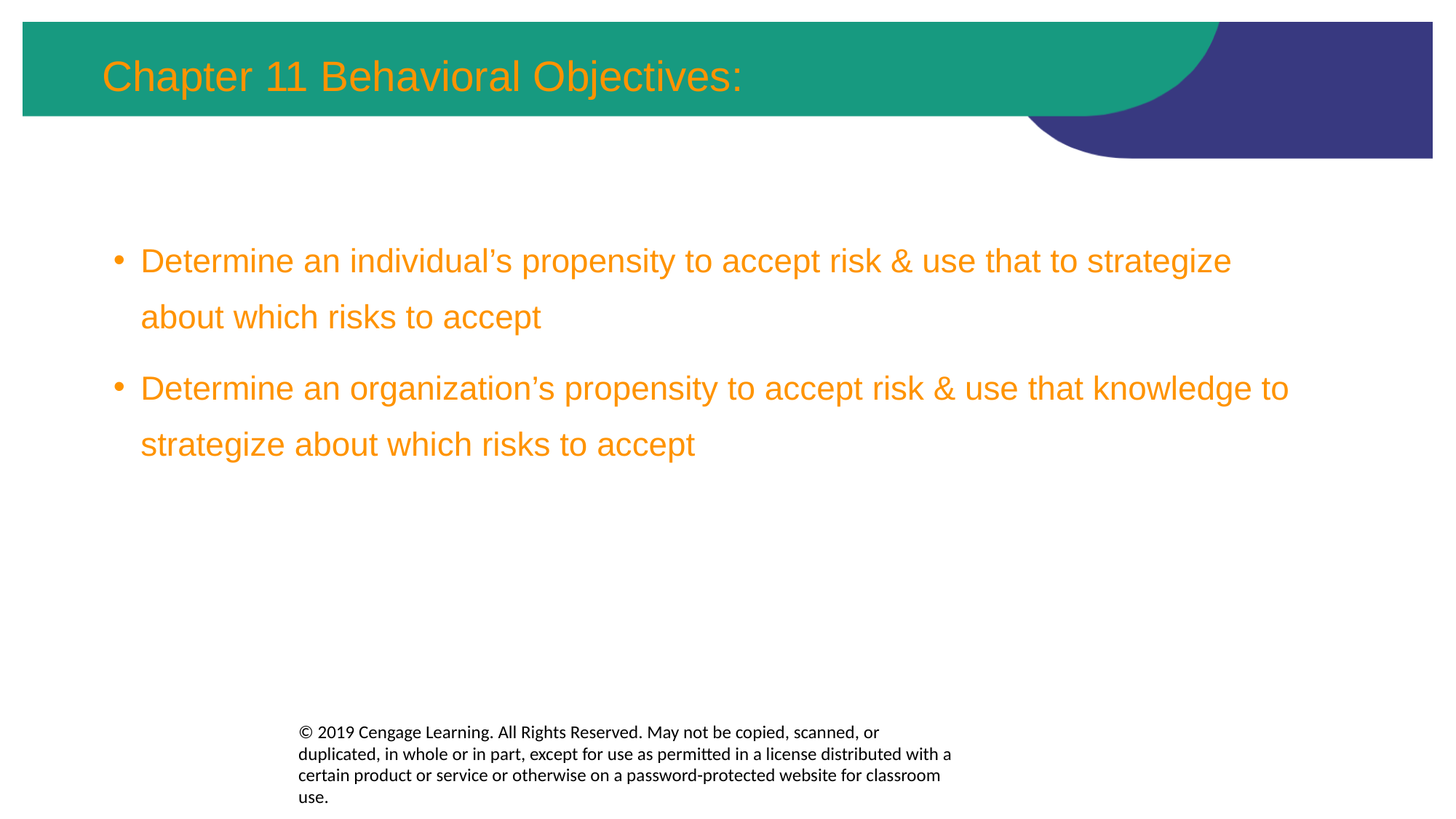

# Chapter 11 Behavioral Objectives:
Determine an individual’s propensity to accept risk & use that to strategize about which risks to accept
Determine an organization’s propensity to accept risk & use that knowledge to strategize about which risks to accept
© 2019 Cengage Learning. All Rights Reserved. May not be copied, scanned, or duplicated, in whole or in part, except for use as permitted in a license distributed with a certain product or service or otherwise on a password-protected website for classroom use.